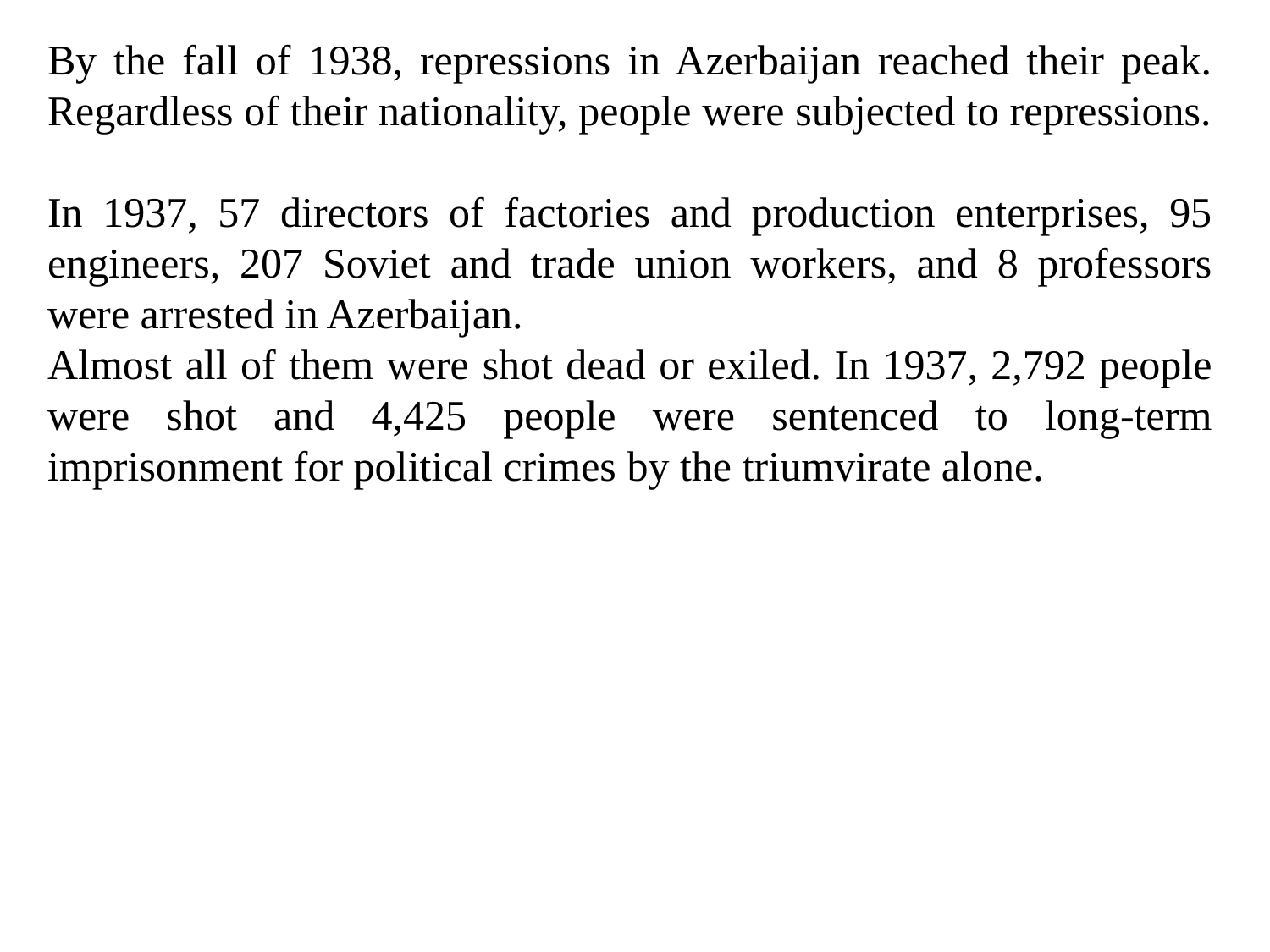

By the fall of 1938, repressions in Azerbaijan reached their peak. Regardless of their nationality, people were subjected to repressions.

In 1937, 57 directors of factories and production enterprises, 95 engineers, 207 Soviet and trade union workers, and 8 professors were arrested in Azerbaijan.
Almost all of them were shot dead or exiled. In 1937, 2,792 people were shot and 4,425 people were sentenced to long-term imprisonment for political crimes by the triumvirate alone.